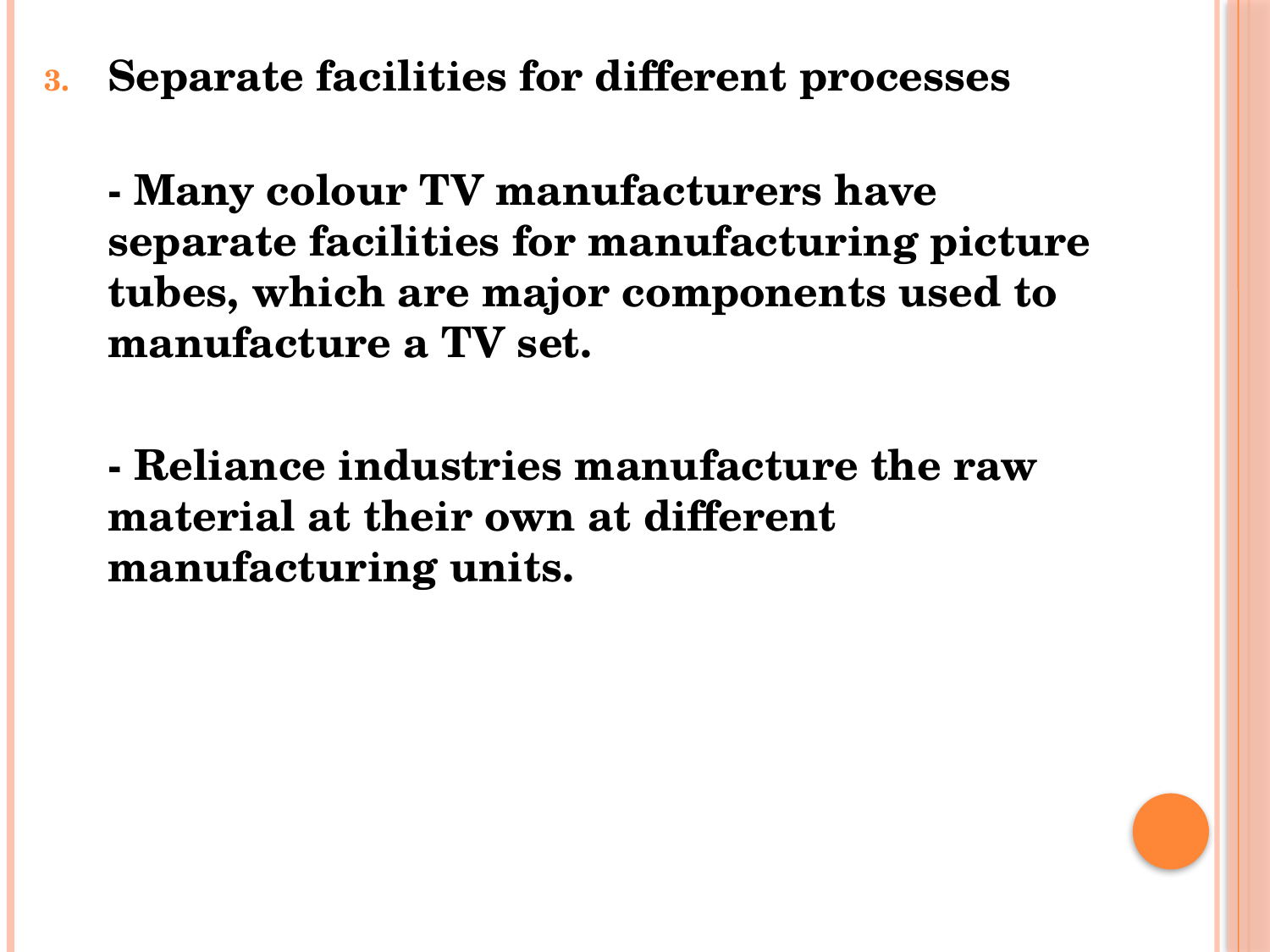

#
Separate facilities for different processes

	- Many colour TV manufacturers have separate facilities for manufacturing picture tubes, which are major components used to manufacture a TV set.

	- Reliance industries manufacture the raw material at their own at different manufacturing units.